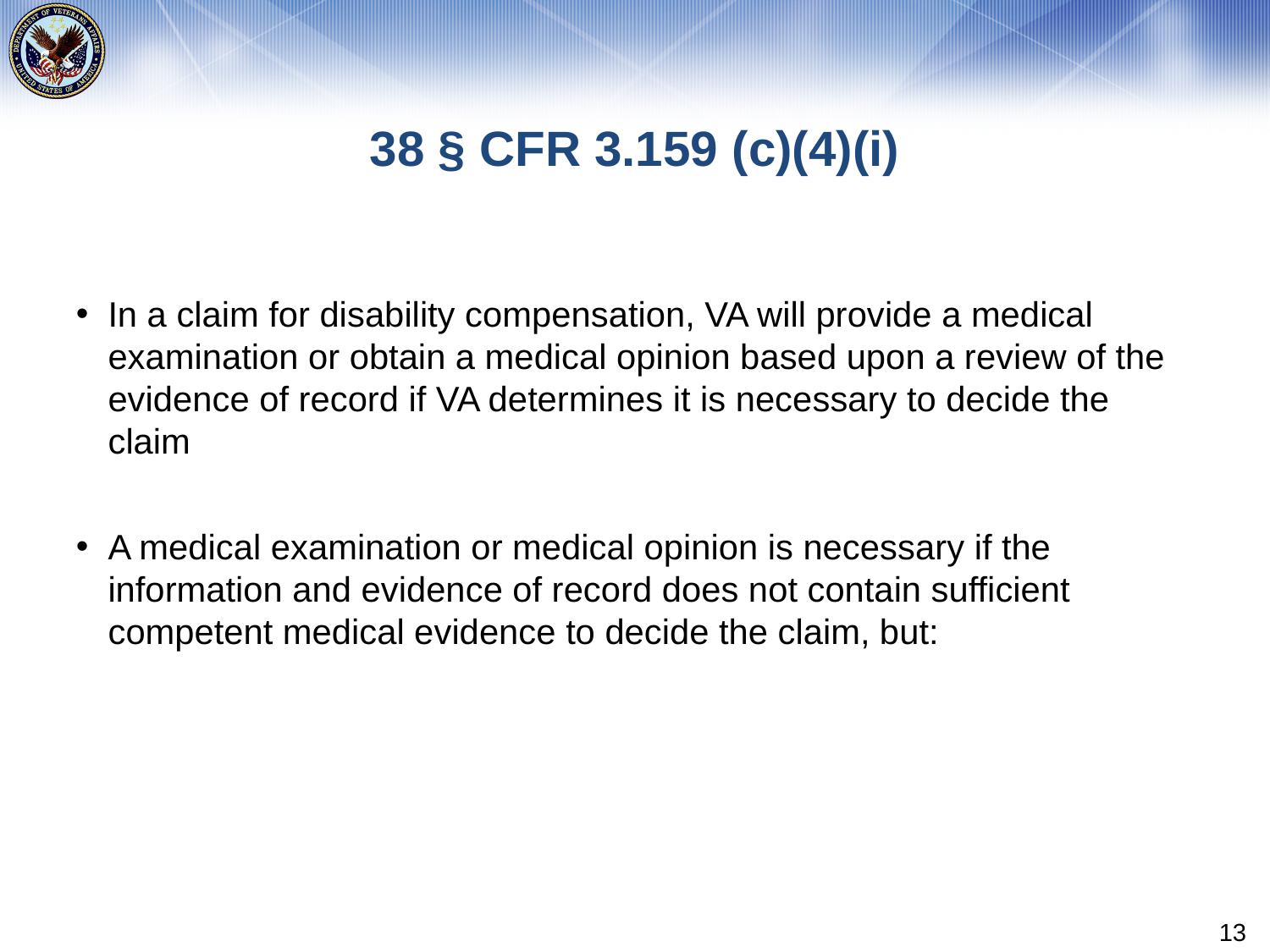

# 38 § CFR 3.159 (c)(4)(i)
In a claim for disability compensation, VA will provide a medical examination or obtain a medical opinion based upon a review of the evidence of record if VA determines it is necessary to decide the claim

A medical examination or medical opinion is necessary if the information and evidence of record does not contain sufficient competent medical evidence to decide the claim, but:
13